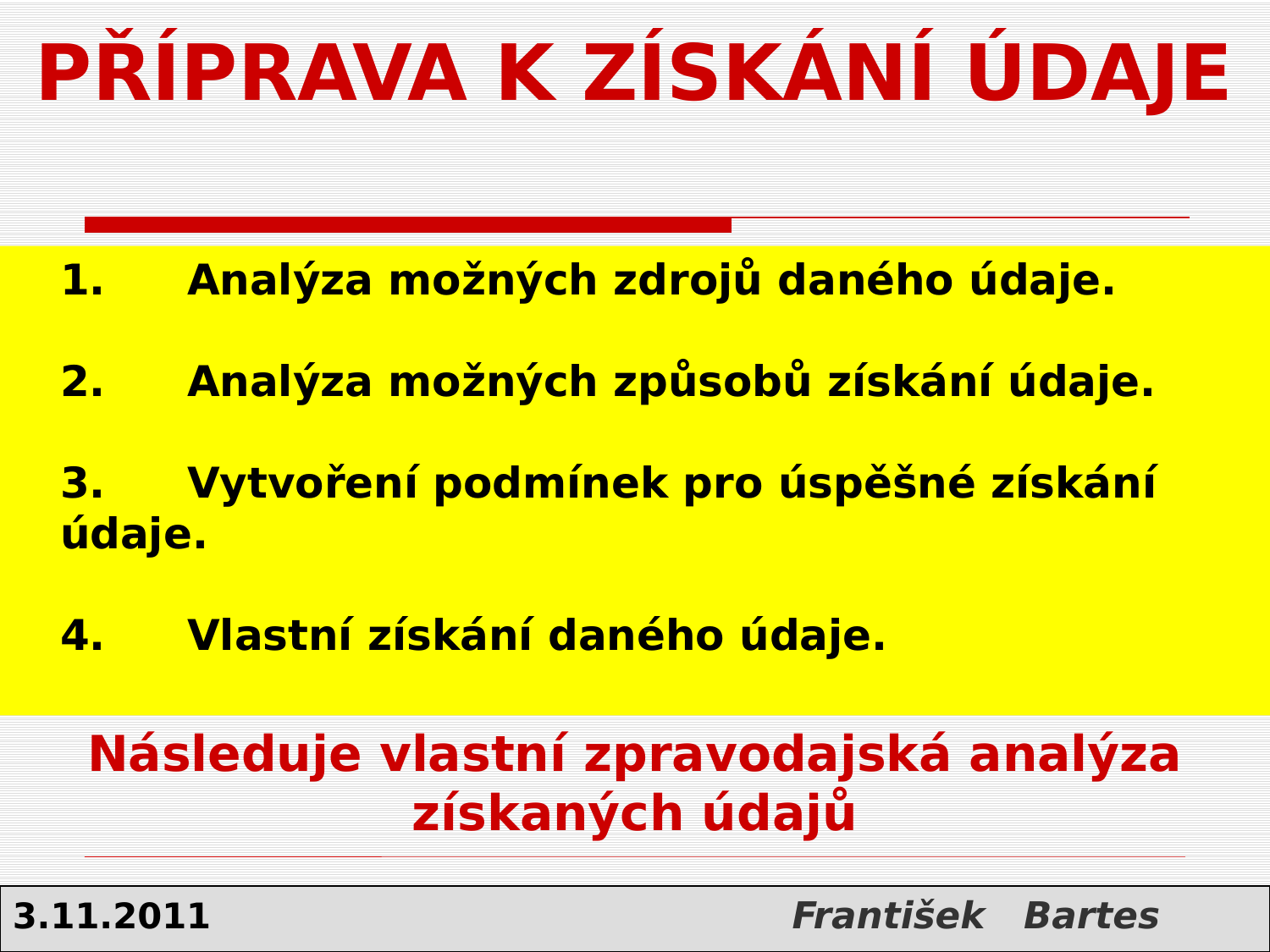

PŘÍPRAVA K ZÍSKÁNÍ ÚDAJE
	1.	Analýza možných zdrojů daného údaje.

	2.	Analýza možných způsobů získání údaje.

	3.	Vytvoření podmínek pro úspěšné získání 	údaje.

	4.	Vlastní získání daného údaje.

Následuje vlastní zpravodajská analýza získaných údajů
3.11.2011                                             František   Bartes